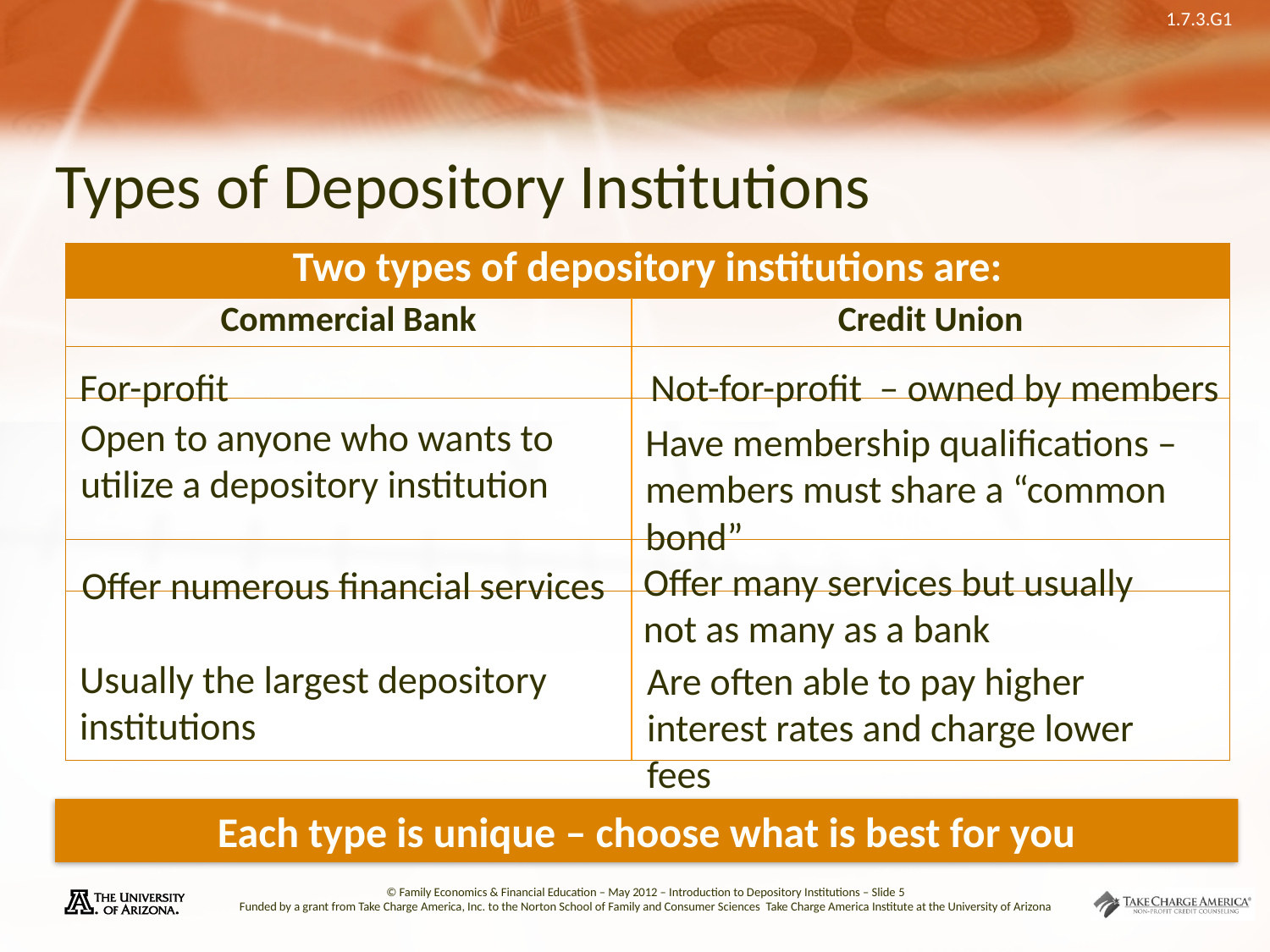

# Types of Depository Institutions
| Two types of depository institutions are: |  |
| --- | --- |
| Commercial Bank | Credit Union |
|  |  |
|  |  |
|  |  |
|  |  |
For-profit
Not-for-profit  – owned by members
Open to anyone who wants to utilize a depository institution
Have membership qualifications – members must share a “common bond”
Offer many services but usually not as many as a bank
Offer numerous financial services
Usually the largest depository institutions
Are often able to pay higher interest rates and charge lower fees
Each type is unique – choose what is best for you